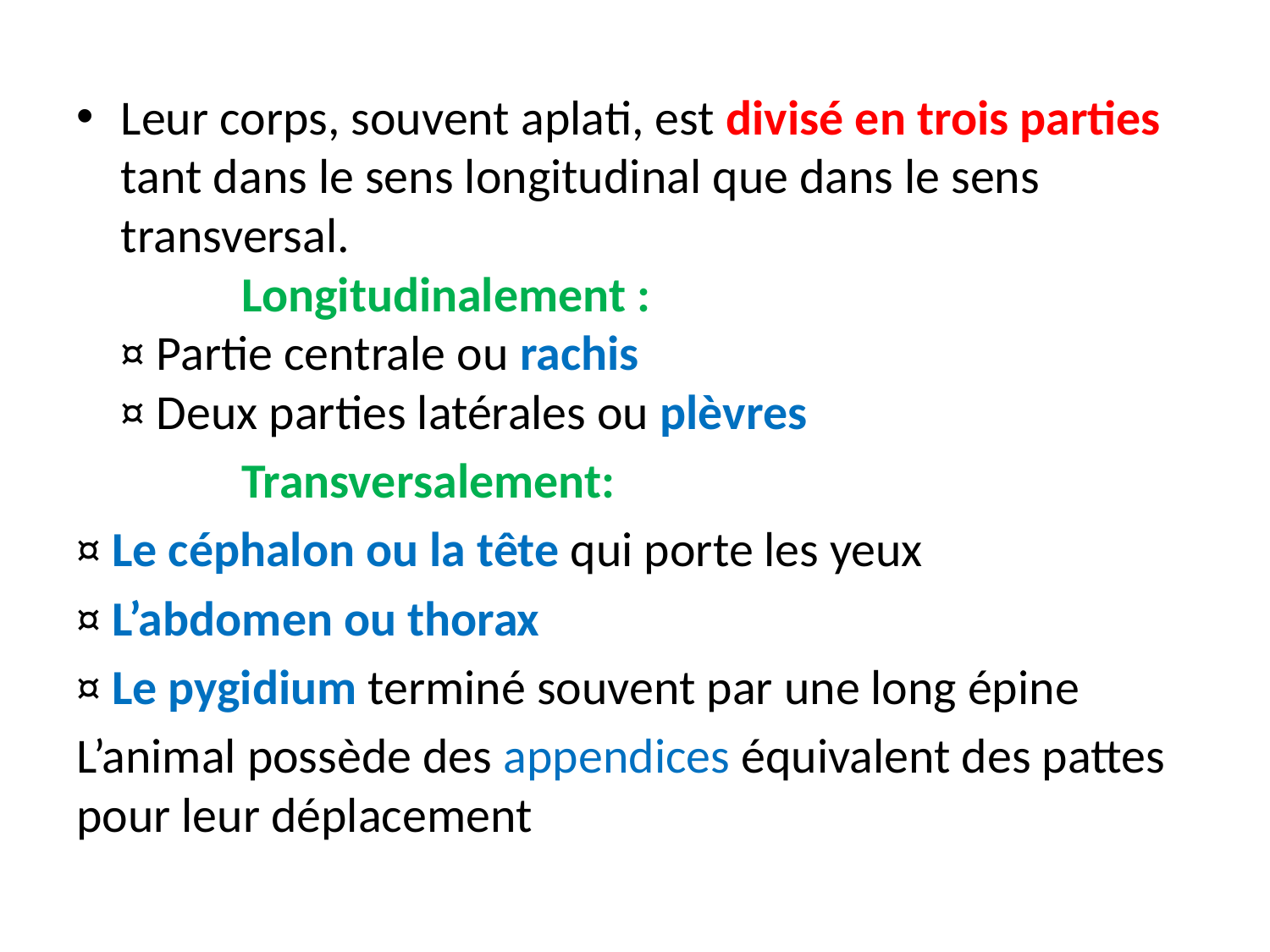

Leur corps, souvent aplati, est divisé en trois parties tant dans le sens longitudinal que dans le sens transversal.
           Longitudinalement :
¤ Partie centrale ou rachis
¤ Deux parties latérales ou plèvres
               Transversalement:
¤ Le céphalon ou la tête qui porte les yeux
¤ L’abdomen ou thorax
¤ Le pygidium terminé souvent par une long épine
L’animal possède des appendices équivalent des pattes pour leur déplacement